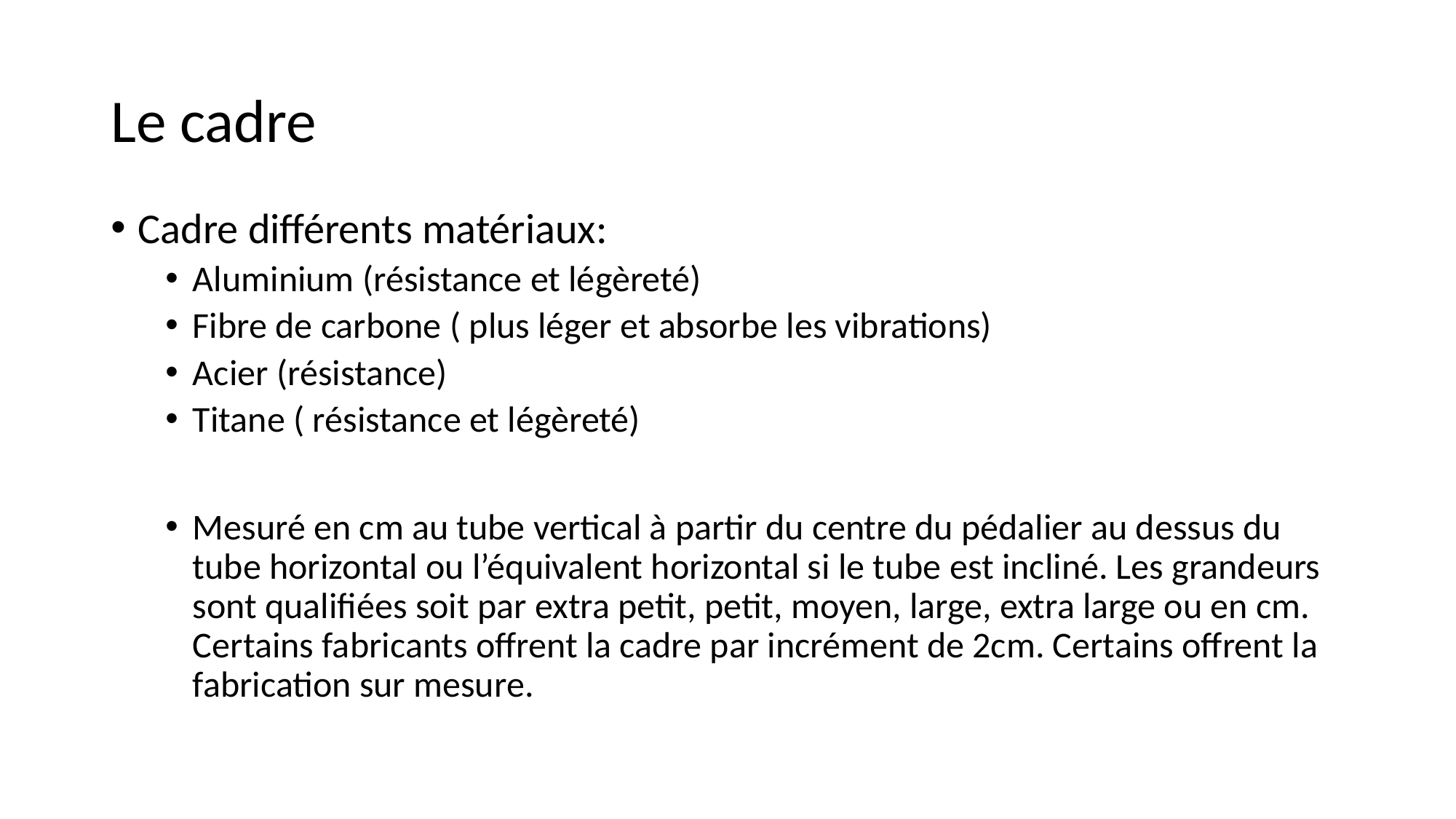

# Le cadre
Cadre différents matériaux:
Aluminium (résistance et légèreté)
Fibre de carbone ( plus léger et absorbe les vibrations)
Acier (résistance)
Titane ( résistance et légèreté)

Mesuré en cm au tube vertical à partir du centre du pédalier au dessus du tube horizontal ou l’équivalent horizontal si le tube est incliné. Les grandeurs sont qualifiées soit par extra petit, petit, moyen, large, extra large ou en cm. Certains fabricants offrent la cadre par incrément de 2cm. Certains offrent la fabrication sur mesure.